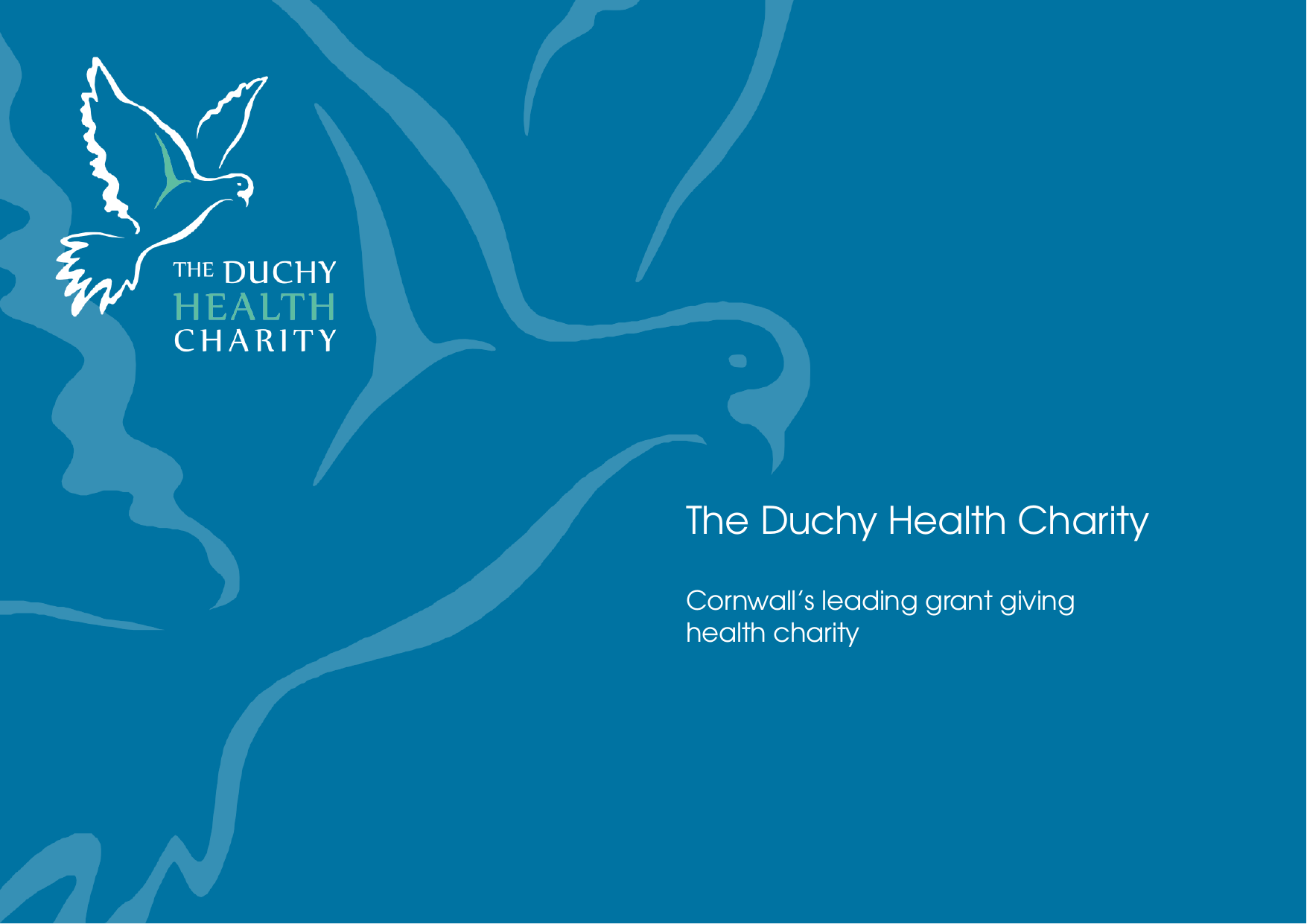

The Duchy Health Charity

Cornwall’s leading grant giving health charity
1